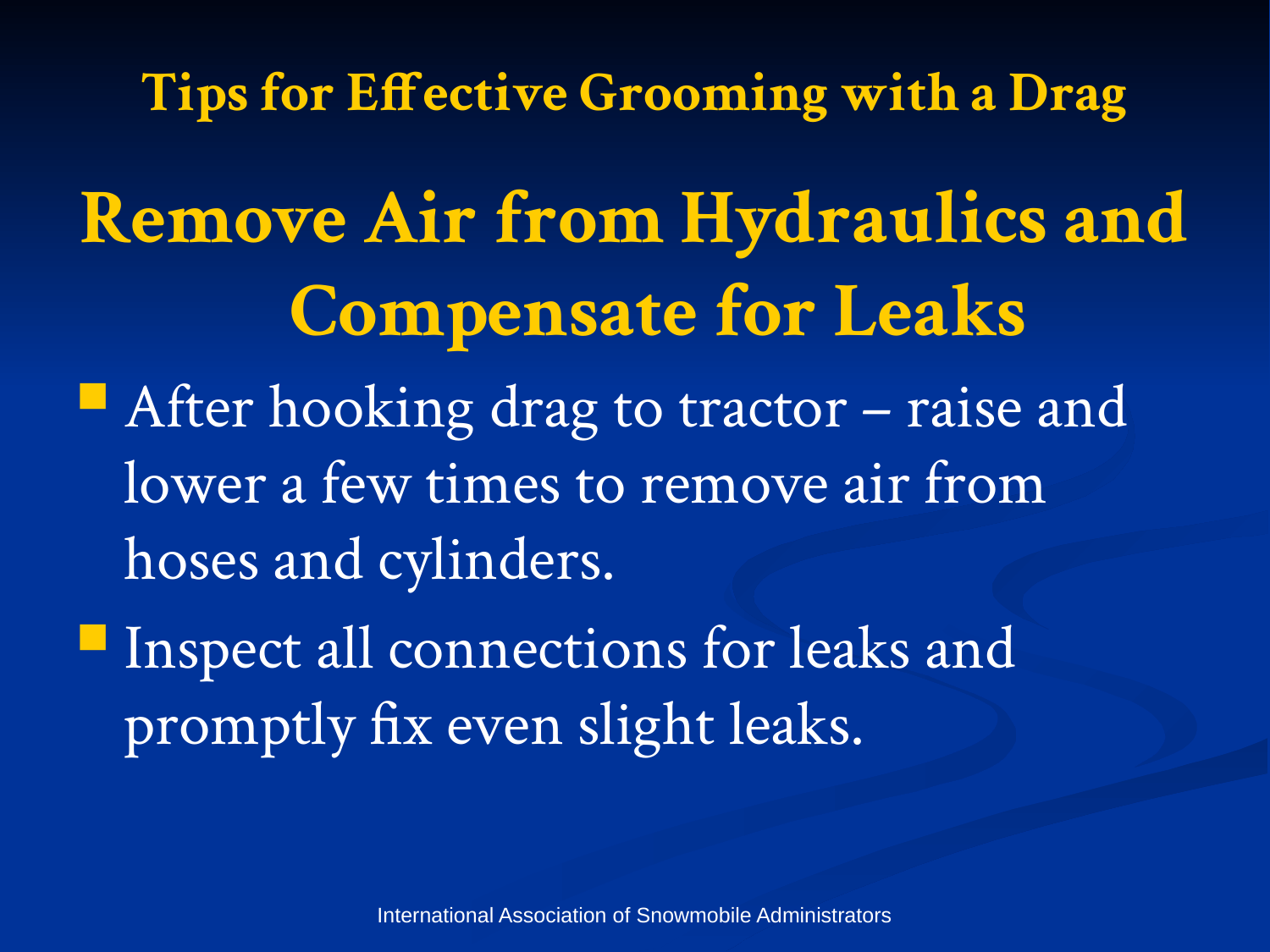

# Tips for Effective Grooming with a Drag
Remove Air from Hydraulics and Compensate for Leaks
After hooking drag to tractor – raise and lower a few times to remove air from hoses and cylinders.
Inspect all connections for leaks and promptly fix even slight leaks.
International Association of Snowmobile Administrators